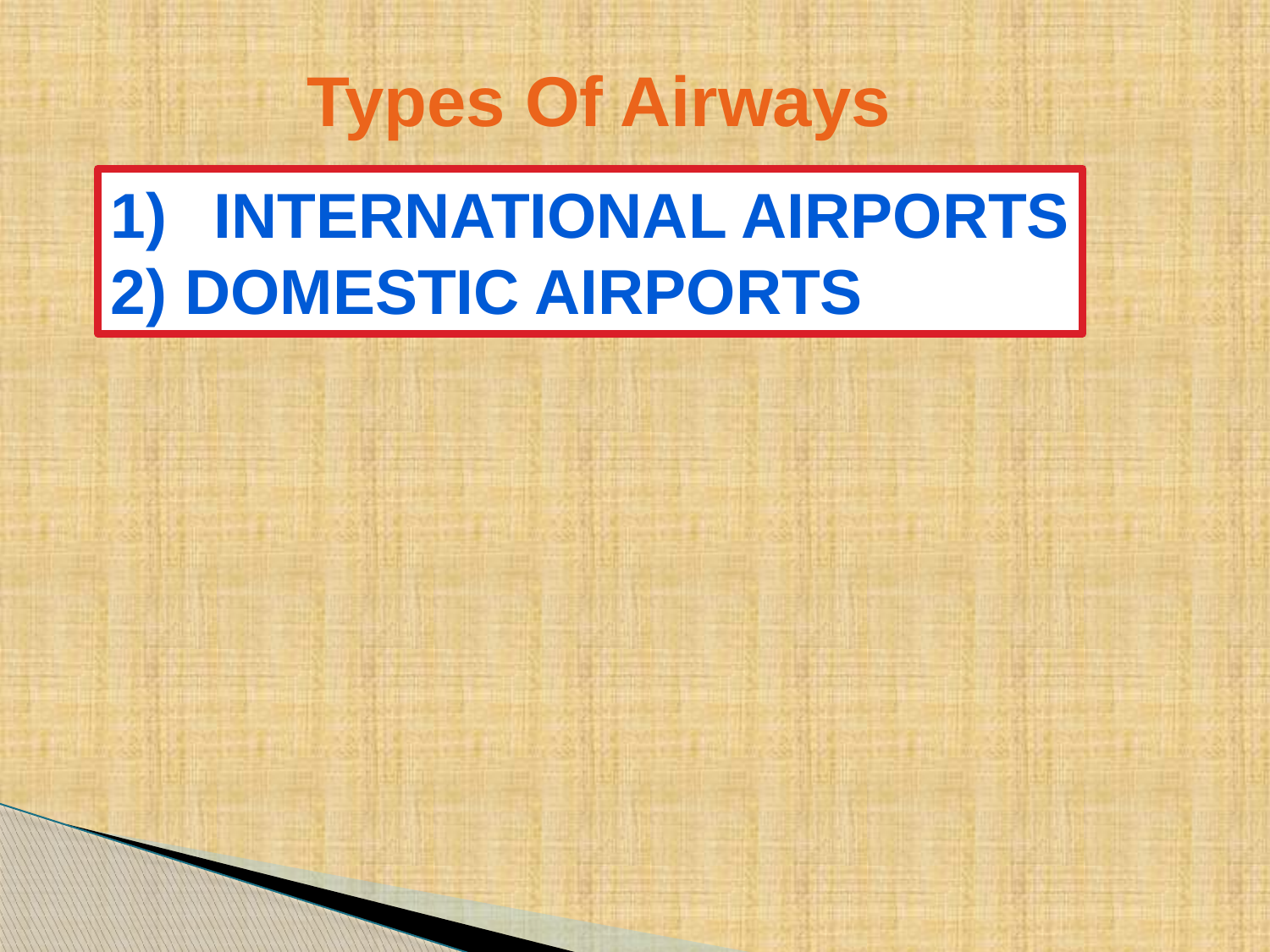

Types Of Airways
International airports
2) Domestic airports